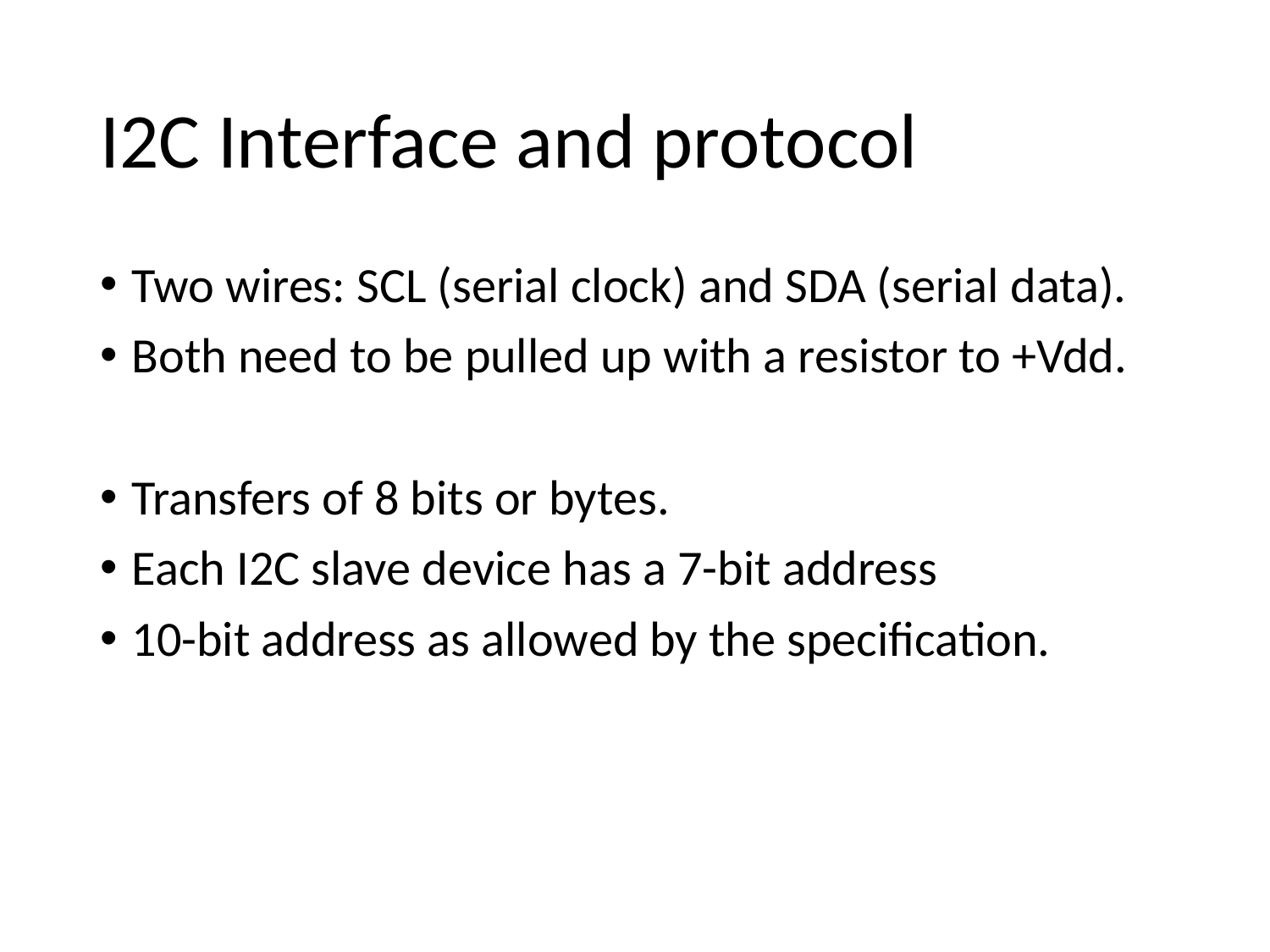

# I2C Interface and protocol
Two wires: SCL (serial clock) and SDA (serial data).
Both need to be pulled up with a resistor to +Vdd.

Transfers of 8 bits or bytes.
Each I2C slave device has a 7-bit address
10-bit address as allowed by the specification.